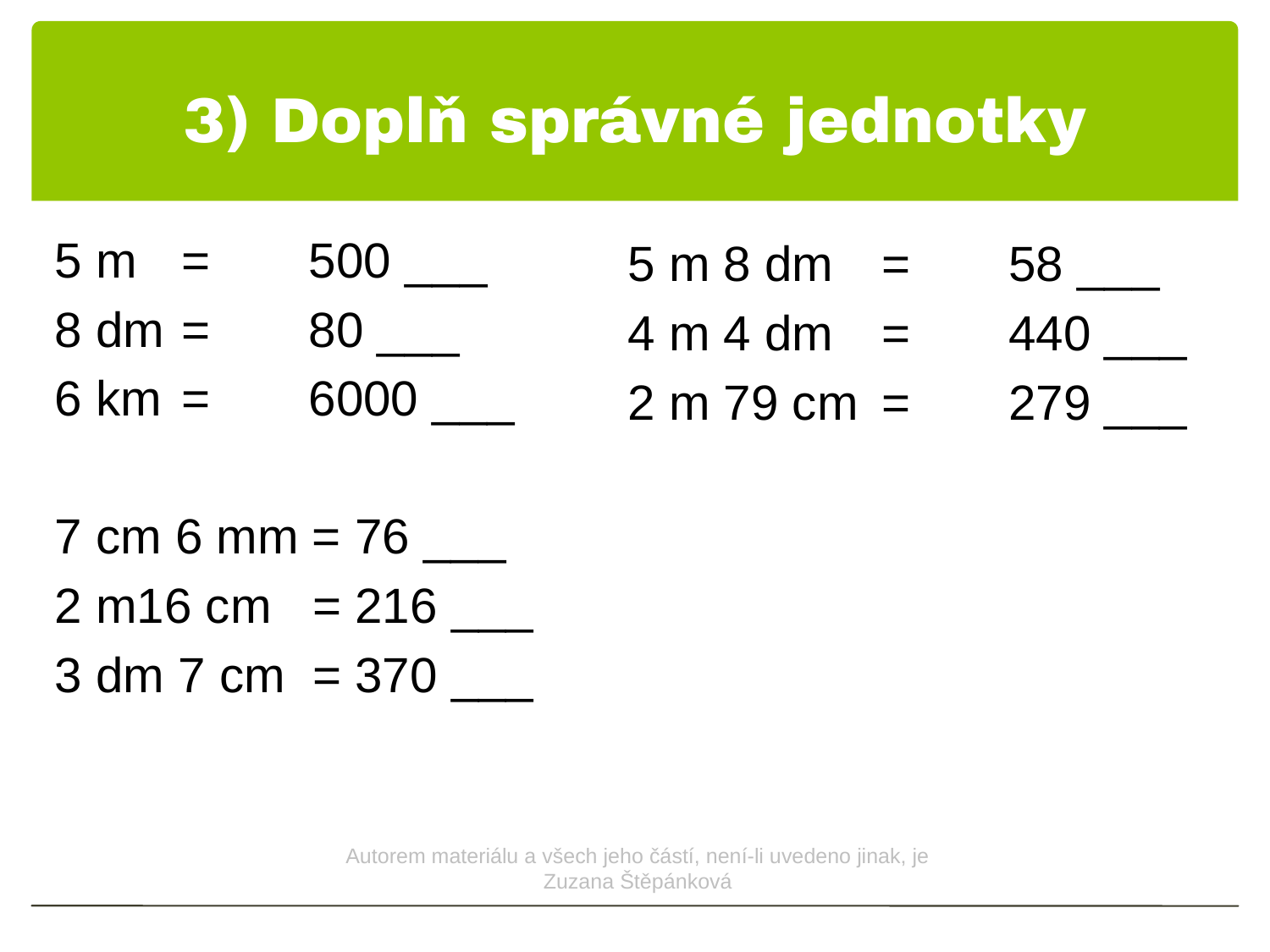

# 3) Doplň správné jednotky
5 m	=	500 ___
8 dm	=	80 ___
6 km	=	6000 ___

7 cm 6 mm = 76 ___
2 m16 cm   = 216 ___
3 dm 7 cm  = 370 ___
5 m 8 dm	=	58 ___
4 m 4 dm	=	440 ___
2 m 79 cm	=	279 ___

Autorem materiálu a všech jeho částí, není-li uvedeno jinak, je Zuzana Štěpánková